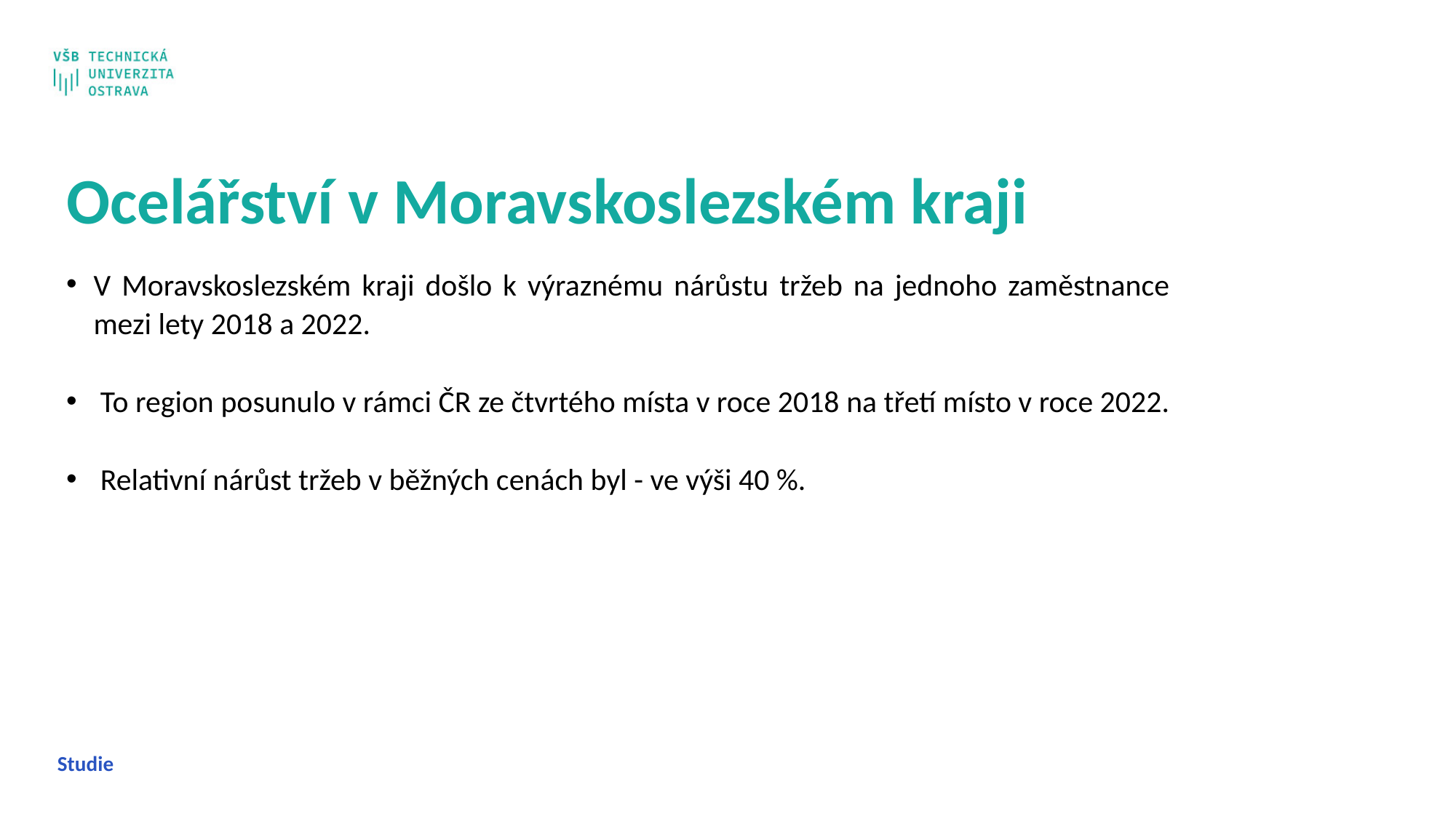

Ocelářství v Moravskoslezském kraji

V Moravskoslezském kraji došlo k výraznému nárůstu tržeb na jednoho zaměstnance mezi lety 2018 a 2022.

To region posunulo v rámci ČR ze čtvrtého místa v roce 2018 na třetí místo v roce 2022.

Relativní nárůst tržeb v běžných cenách byl - ve výši 40 %.
Studie